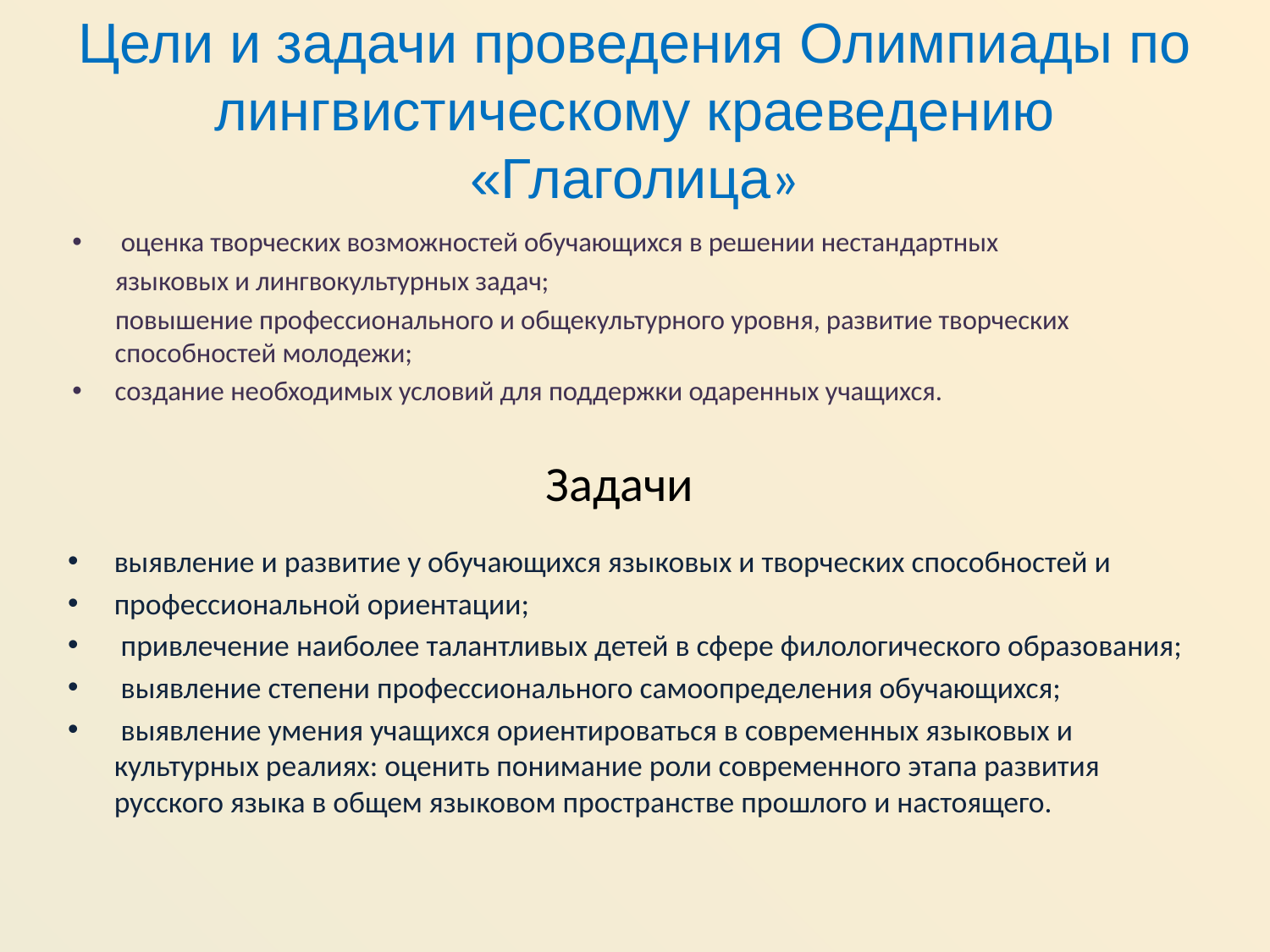

# Цели и задачи проведения Олимпиады по лингвистическому краеведению «Глаголица»
 оценка творческих возможностей обучающихся в решении нестандартных
       языковых и лингвокультурных задач;
       повышение профессионального и общекультурного уровня, развитие творческих способностей молодежи;
создание необходимых условий для поддержки одаренных учащихся.
Задачи
выявление и развитие у обучающихся языковых и творческих способностей и
профессиональной ориентации;
 привлечение наиболее талантливых детей в сфере филологического образования;
 выявление степени профессионального самоопределения обучающихся;
 выявление умения учащихся ориентироваться в современных языковых и культурных реалиях: оценить понимание роли современного этапа развития русского языка в общем языковом пространстве прошлого и настоящего.